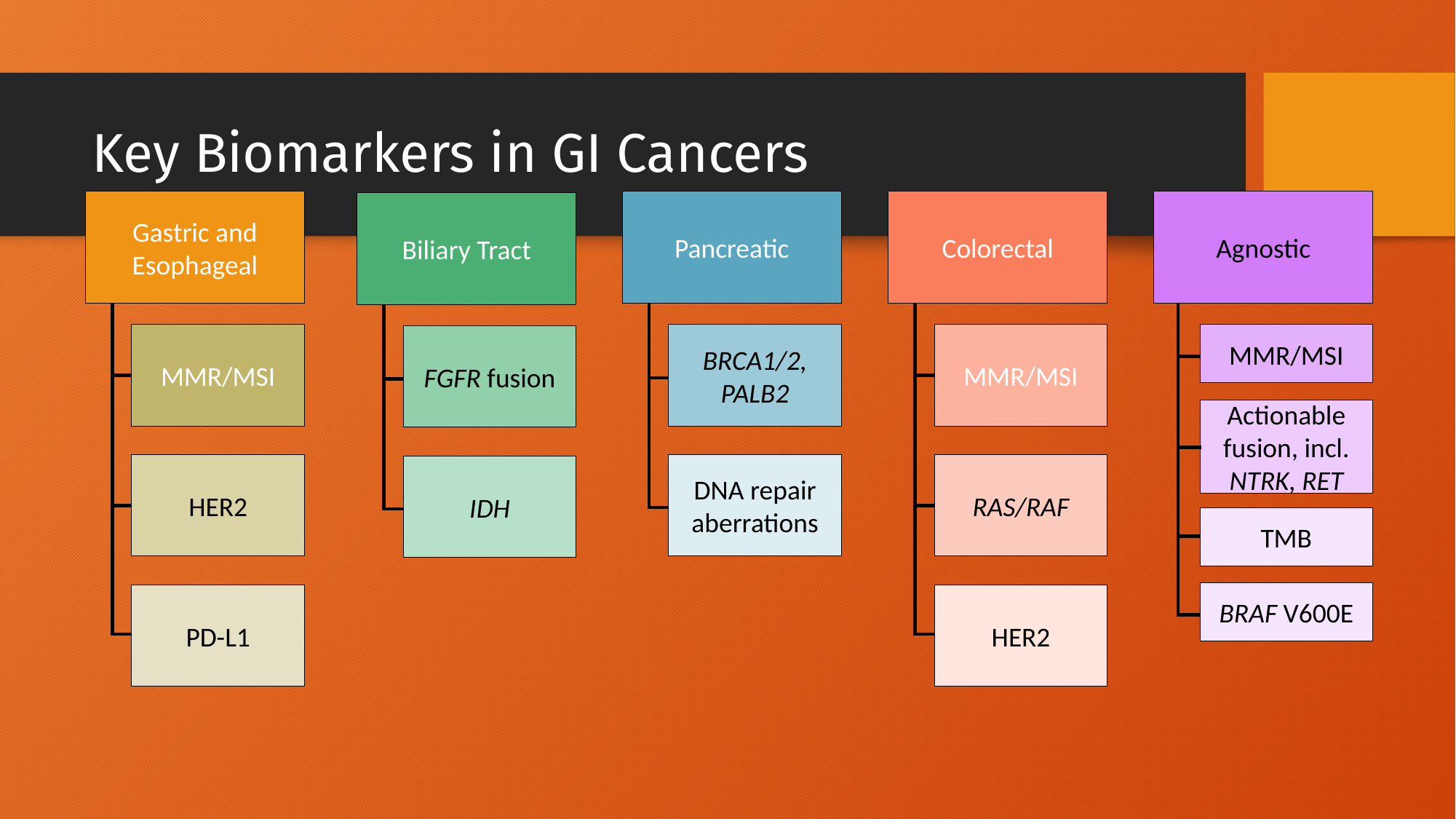

# Key Biomarkers in GI Cancers
Gastric and Esophageal
Pancreatic
Colorectal
Agnostic
Biliary Tract

MMR/MSI
BRCA1/2, PALB2
MMR/MSI
MMR/MSI
FGFR fusion
Actionable fusion, incl. NTRK, RET
HER2
DNA repair aberrations
RAS/RAF
IDH
TMB
BRAF V600E
PD-L1
HER2